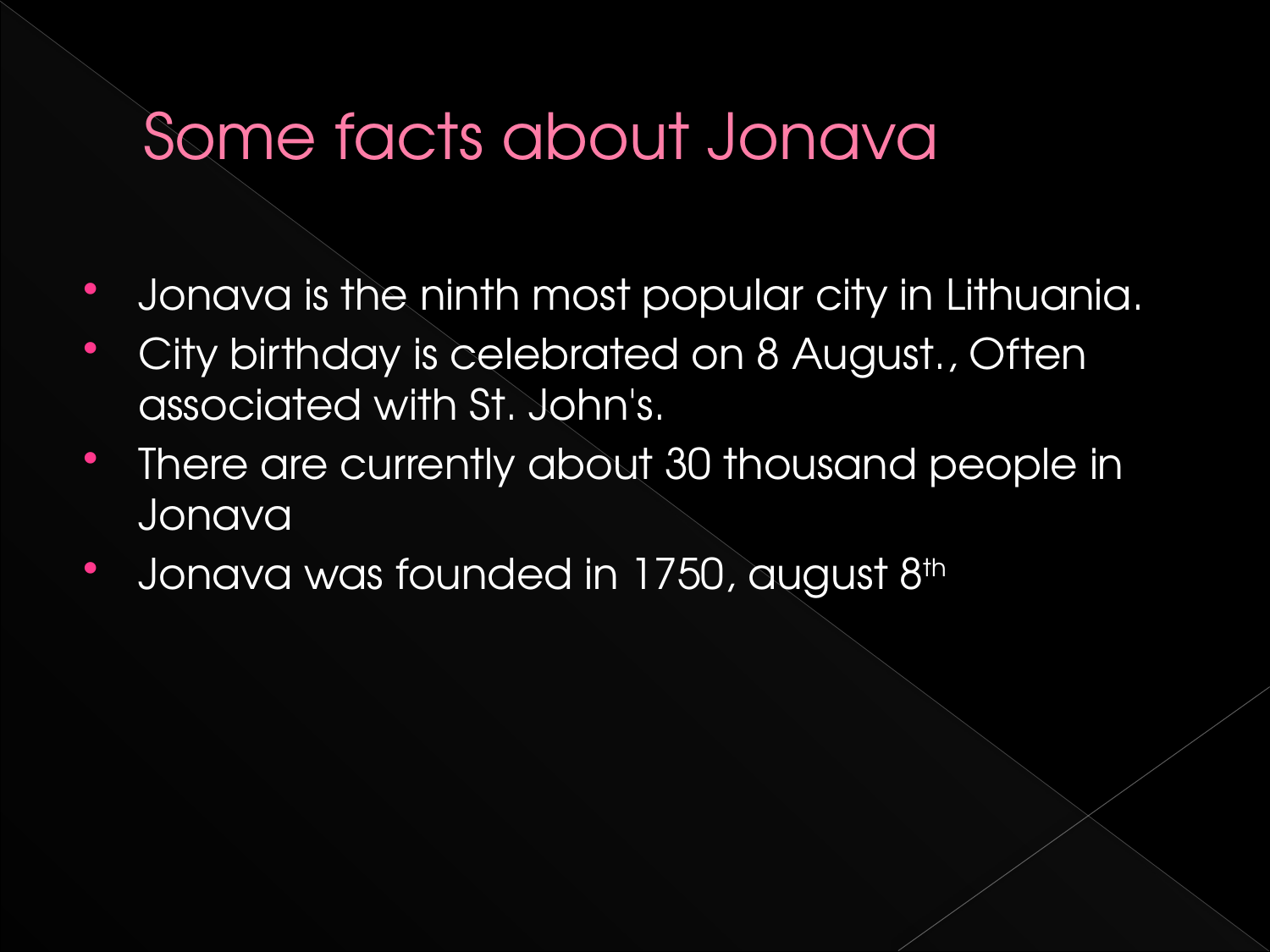

# Some facts about Jonava
Jonava is the ninth most popular city in Lithuania.
City birthday is celebrated on 8 August., Often associated with St. John's.
There are currently about 30 thousand people in Jonava
Jonava was founded in 1750, august 8th